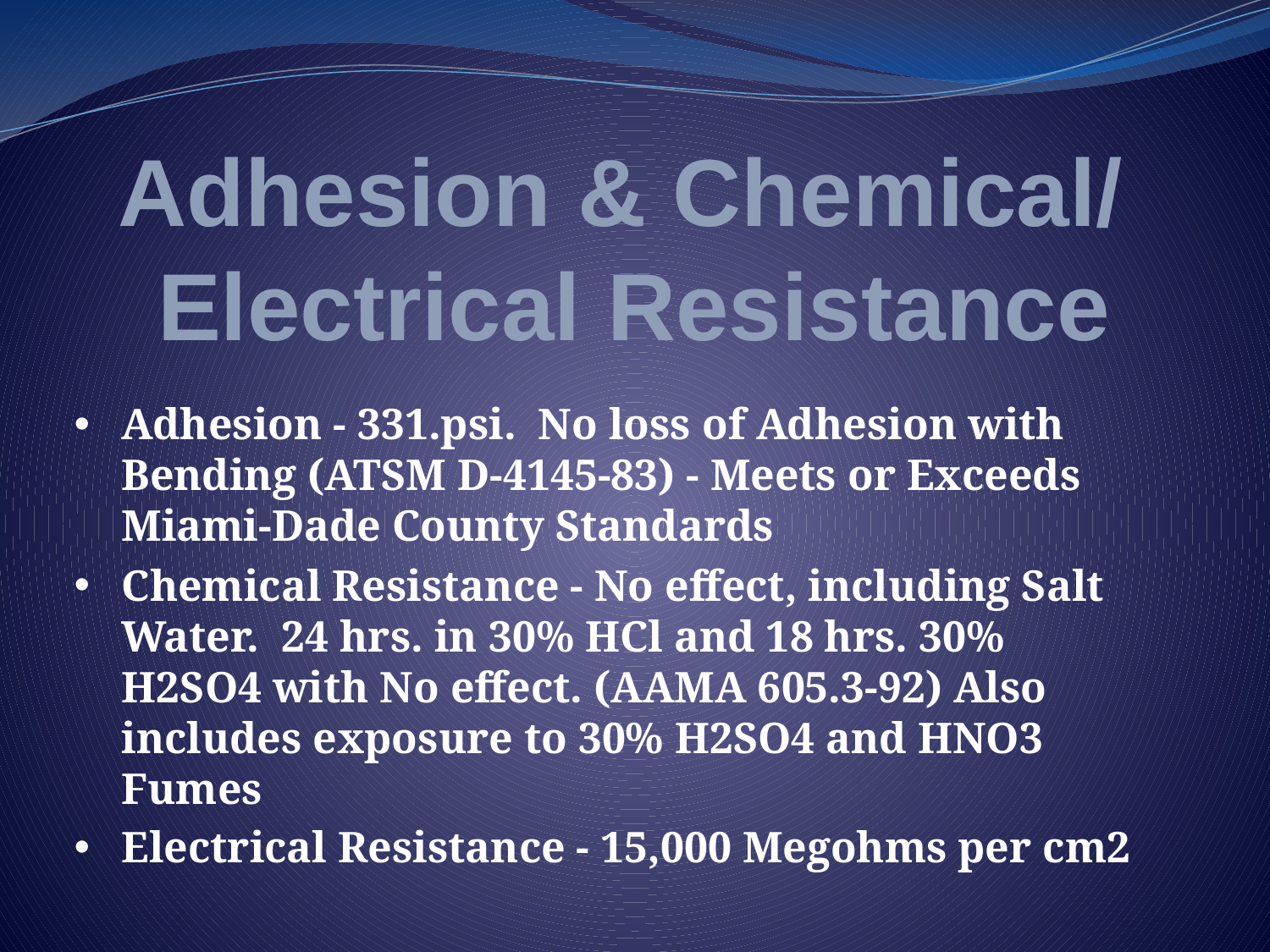

# Adhesion & Chemical/  Electrical Resistance
Adhesion - 331.psi.  No loss of Adhesion with Bending (ATSM D-4145-83) - Meets or Exceeds Miami-Dade County Standards
Chemical Resistance - No effect, including Salt Water.  24 hrs. in 30% HCl and 18 hrs. 30% H2SO4 with No effect. (AAMA 605.3-92) Also includes exposure to 30% H2SO4 and HNO3 Fumes
Electrical Resistance - 15,000 Megohms per cm2